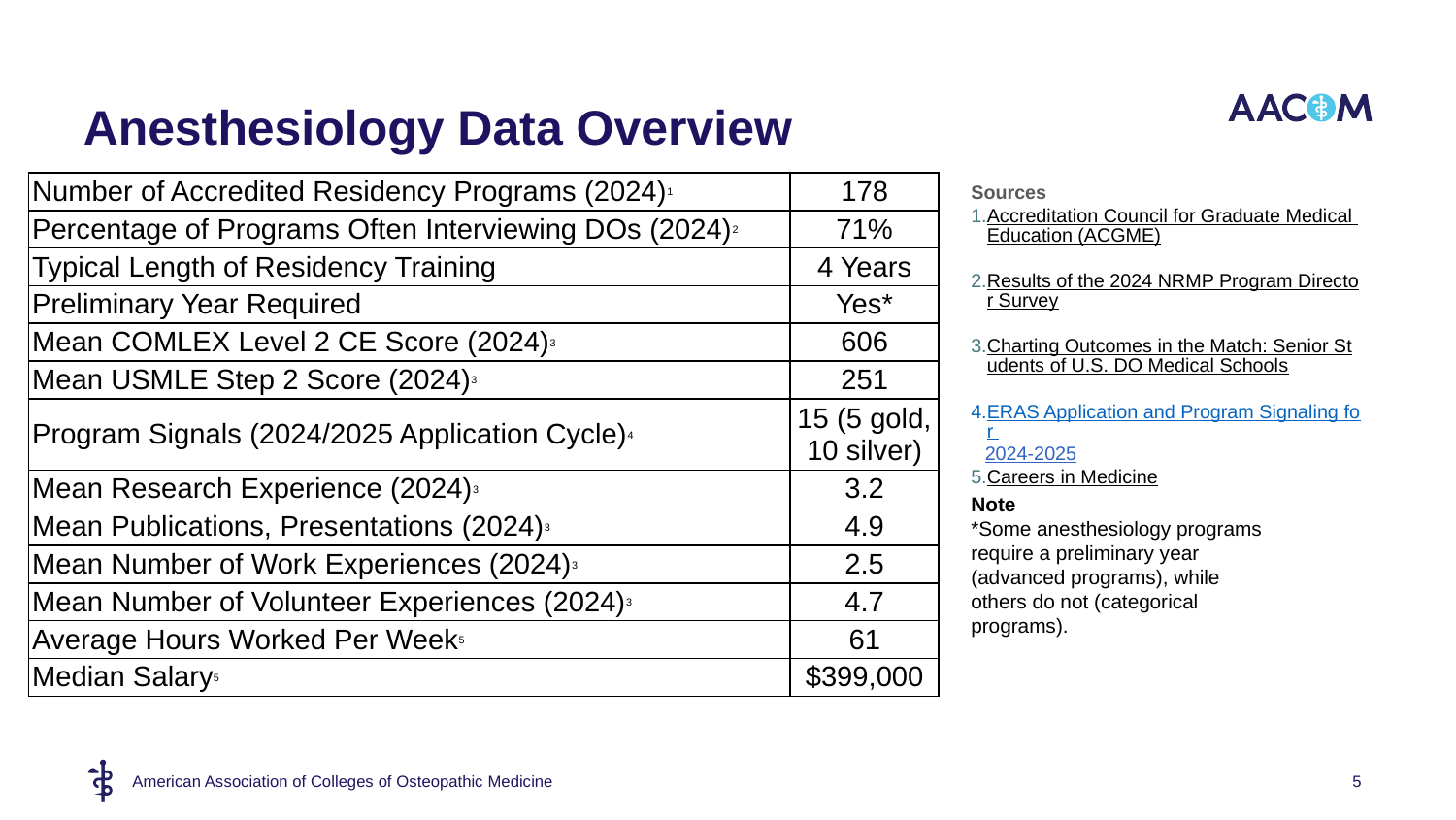

# Anesthesiology Data Overview
| Number of Accredited Residency Programs (2024)1 | 178 |
| --- | --- |
| Percentage of Programs Often Interviewing DOs (2024)2 | 71% |
| Typical Length of Residency Training | 4 Years |
| Preliminary Year Required | Yes\* |
| Mean COMLEX Level 2 CE Score (2024)3 | 606 |
| Mean USMLE Step 2 Score (2024)3 | 251 |
| Program Signals (2024/2025 Application Cycle)4 | 15 (5 gold, 10 silver) |
| Mean Research Experience (2024)3 | 3.2 |
| Mean Publications, Presentations (2024)3 | 4.9 |
| Mean Number of Work Experiences (2024)3 | 2.5 |
| Mean Number of Volunteer Experiences (2024)3 | 4.7 |
| Average Hours Worked Per Week5 | 61 |
| Median Salary5 | $399,000 |
Sources​
Accreditation Council for Graduate Medical Education (ACGME)​
Results of the 2024 NRMP Program Director Survey​
Charting Outcomes in the Match: Senior Students of U.S. DO Medical Schools​
ERAS Application and Program Signaling for 2024-2025
Careers in Medicine​
​Note
*Some anesthesiology programs require a preliminary year (advanced programs), while others do not (categorical programs).
5